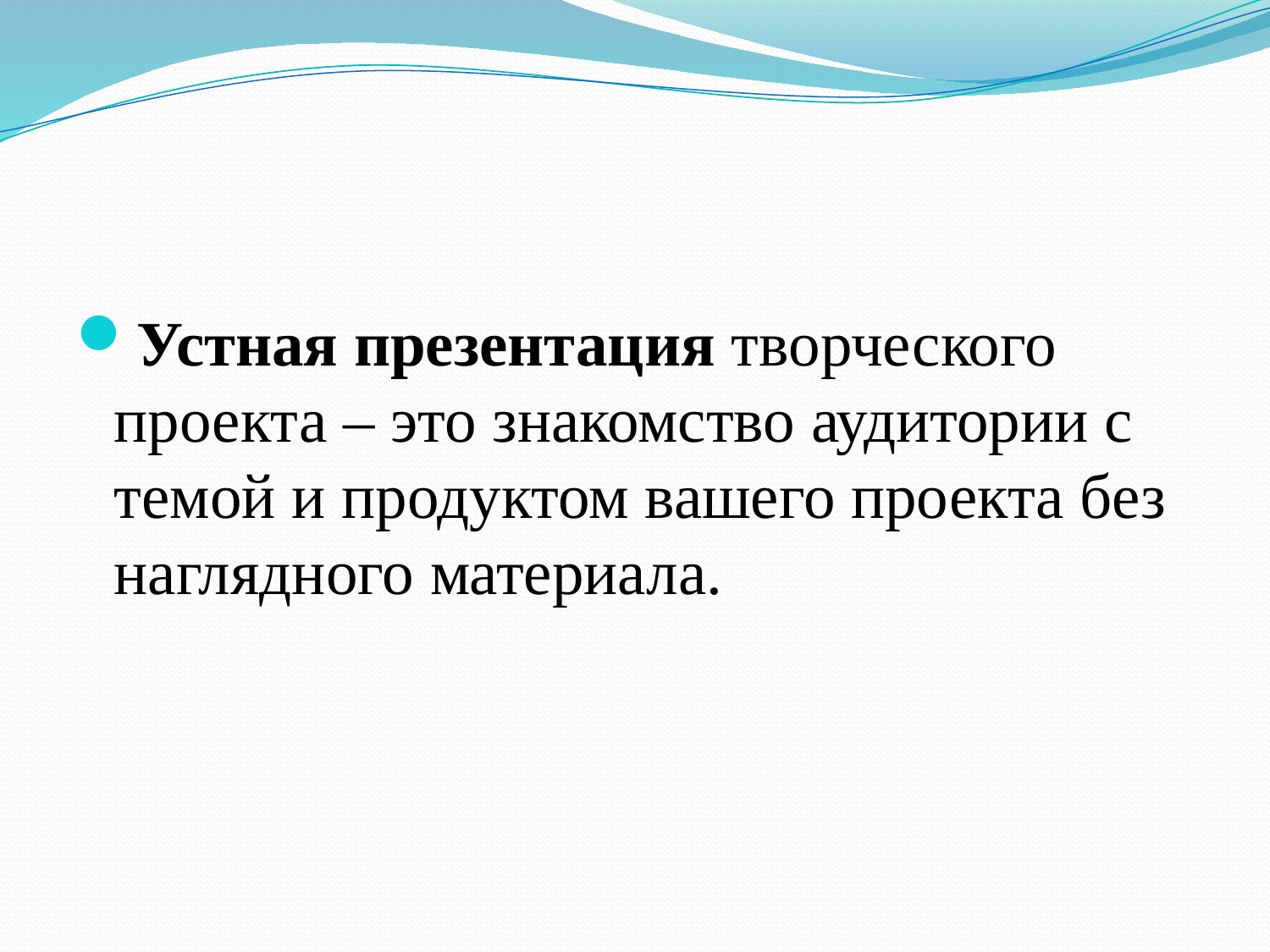

#
Устная презентация творческого проекта – это знакомство аудитории с темой и продуктом вашего проекта без наглядного материала.